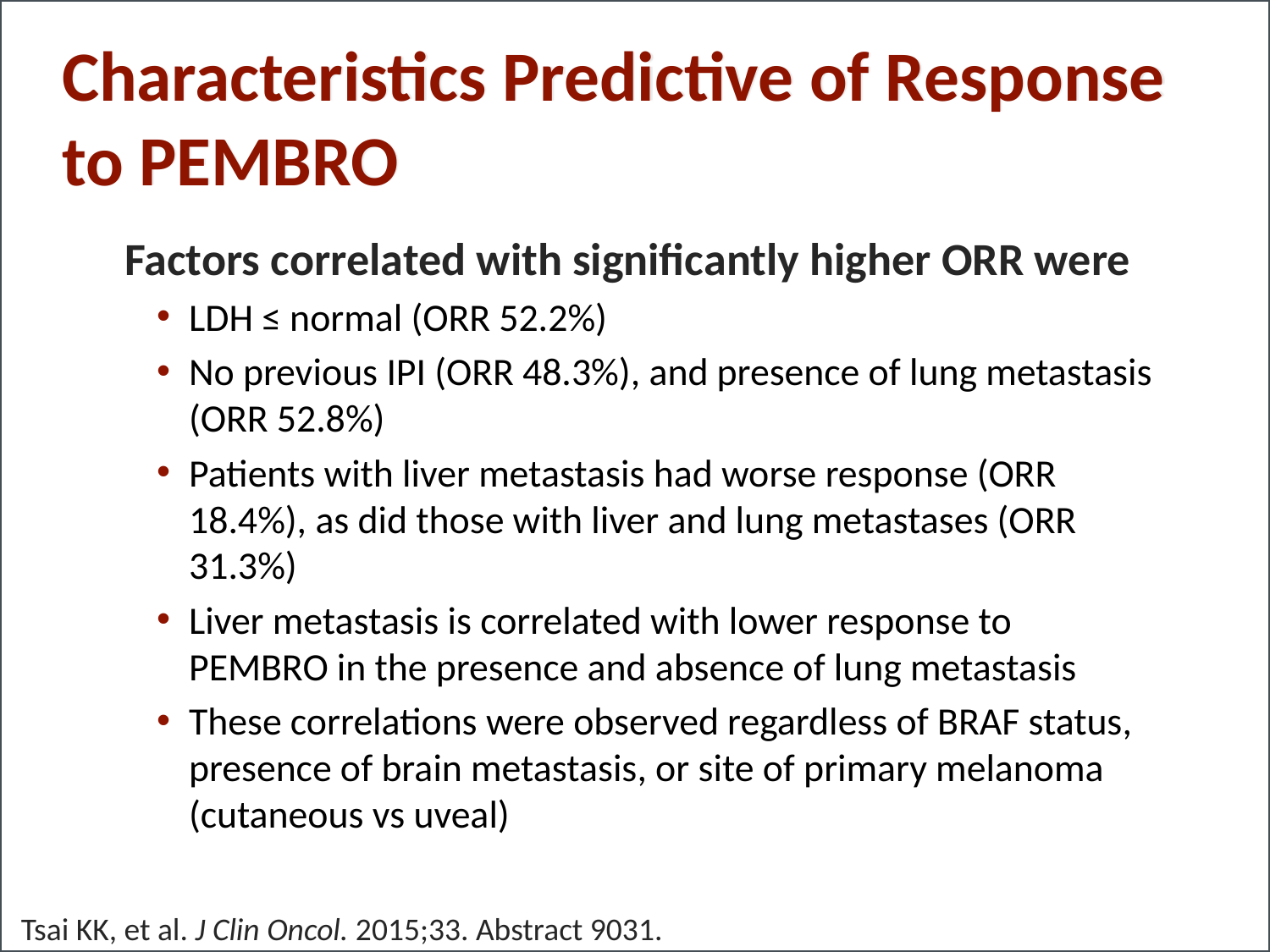

# Characteristics Predictive of Response to PEMBRO
Factors correlated with significantly higher ORR were
LDH ≤ normal (ORR 52.2%)
No previous IPI (ORR 48.3%), and presence of lung metastasis (ORR 52.8%)
Patients with liver metastasis had worse response (ORR 18.4%), as did those with liver and lung metastases (ORR 31.3%)
Liver metastasis is correlated with lower response to PEMBRO in the presence and absence of lung metastasis
These correlations were observed regardless of BRAF status, presence of brain metastasis, or site of primary melanoma (cutaneous vs uveal)
Tsai KK, et al. J Clin Oncol. 2015;33. Abstract 9031.